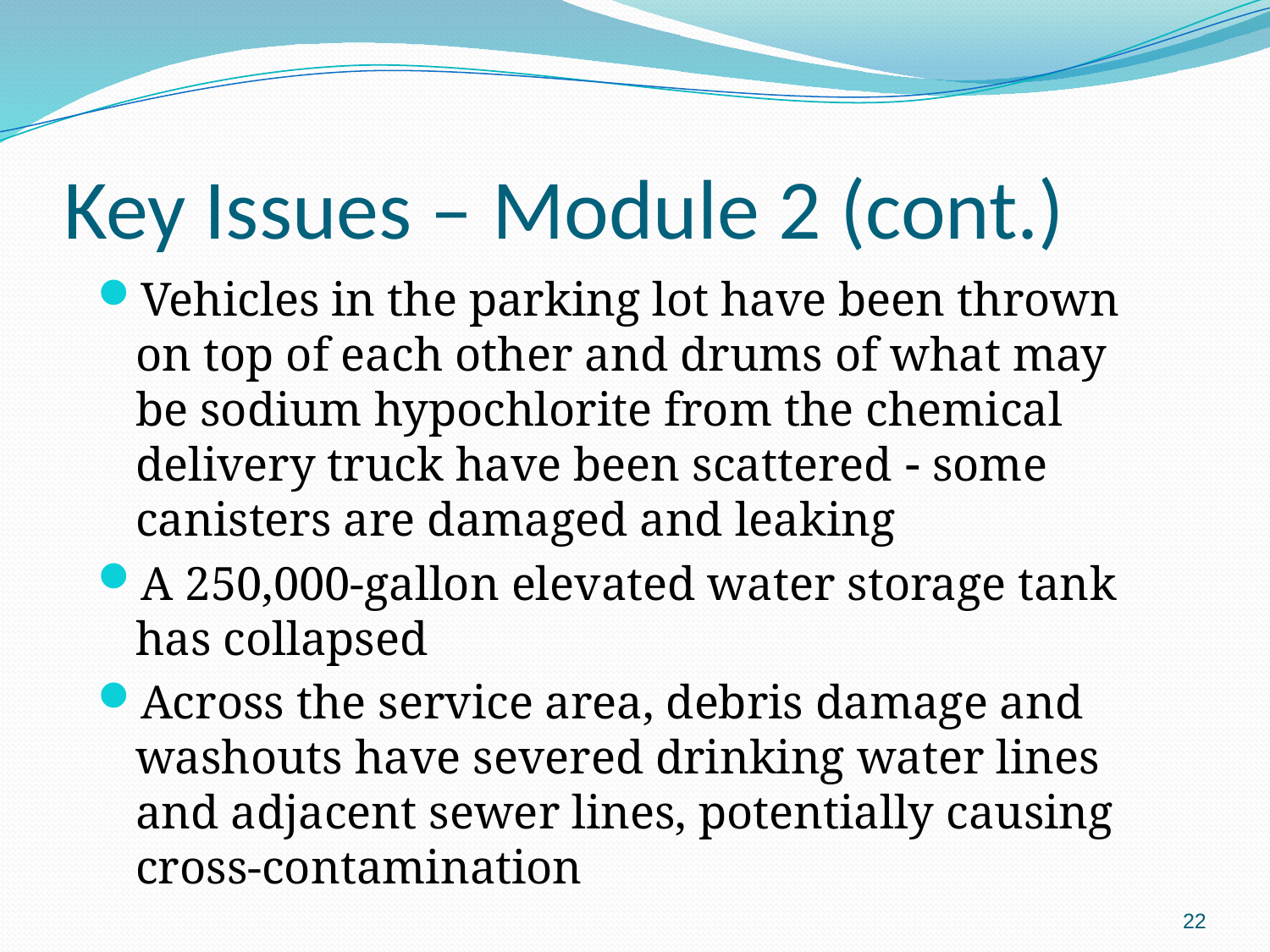

# Key Issues – Module 2 (cont.)
Vehicles in the parking lot have been thrown on top of each other and drums of what may be sodium hypochlorite from the chemical delivery truck have been scattered − some canisters are damaged and leaking
A 250,000-gallon elevated water storage tank has collapsed
Across the service area, debris damage and washouts have severed drinking water lines and adjacent sewer lines, potentially causing cross-contamination

22